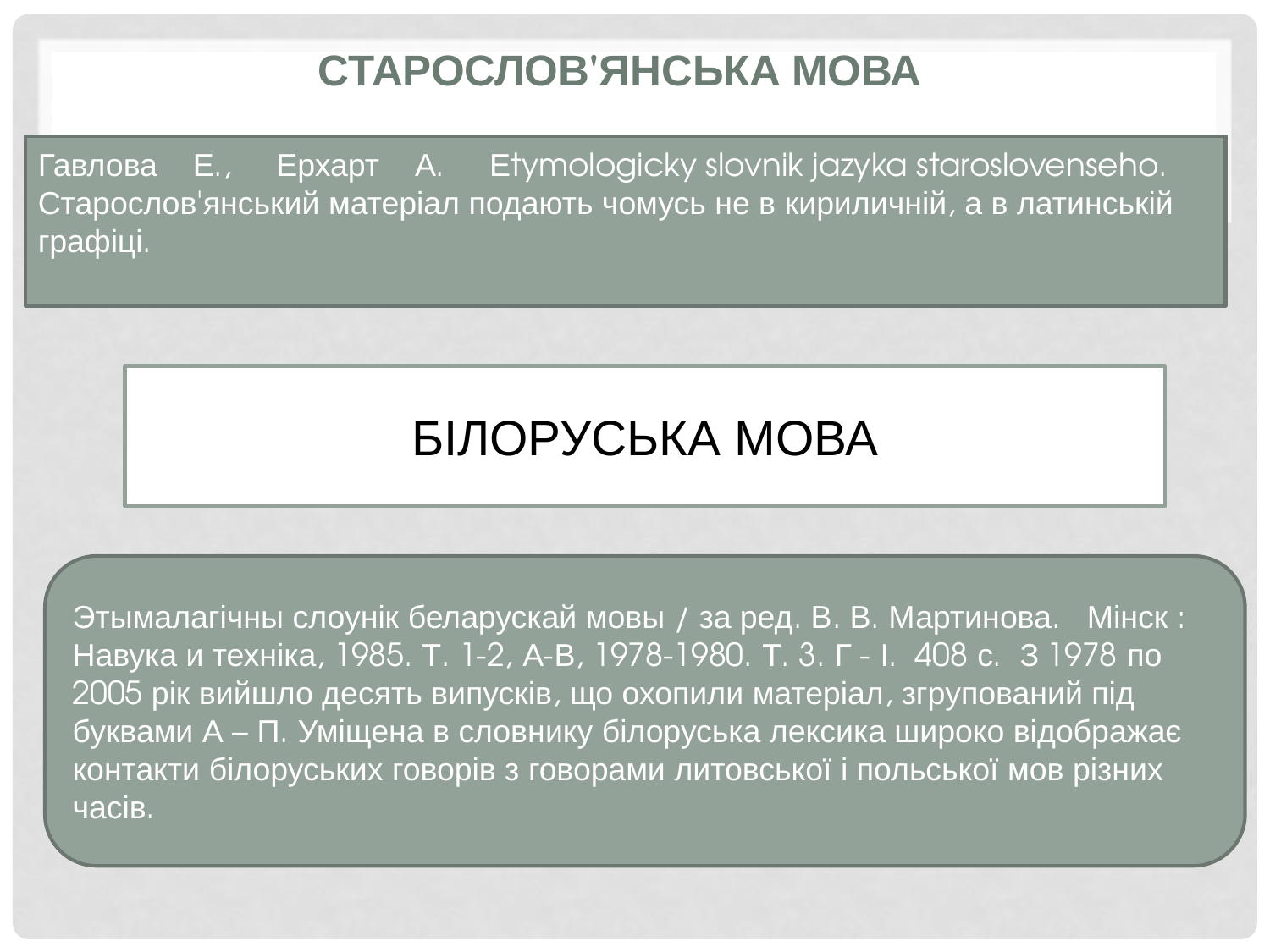

# старослов'янська мова
Гавлова    Е.,     Ерхарт    А.     Еtymologicky slovnik jazyka staroslovenseho. Старослов'янський матеріал подають чомусь не в кириличній, а в латинській графіці.

БІЛОРУСЬКА МОВА
Этымалагічны слоунік беларускай мовы / за ред. В. В. Мартинова.   Мінск : Навука и техніка, 1985. Т. 1-2, А-В, 1978-1980. Т. 3. Г - І.  408 с.  З 1978 по 2005 рік вийшло десять випусків, що охопили матеріал, згрупований під буквами А – П. Уміщена в словнику білоруська лексика широко відображає контакти білоруських говорів з говорами литовської і польської мов різних часів.